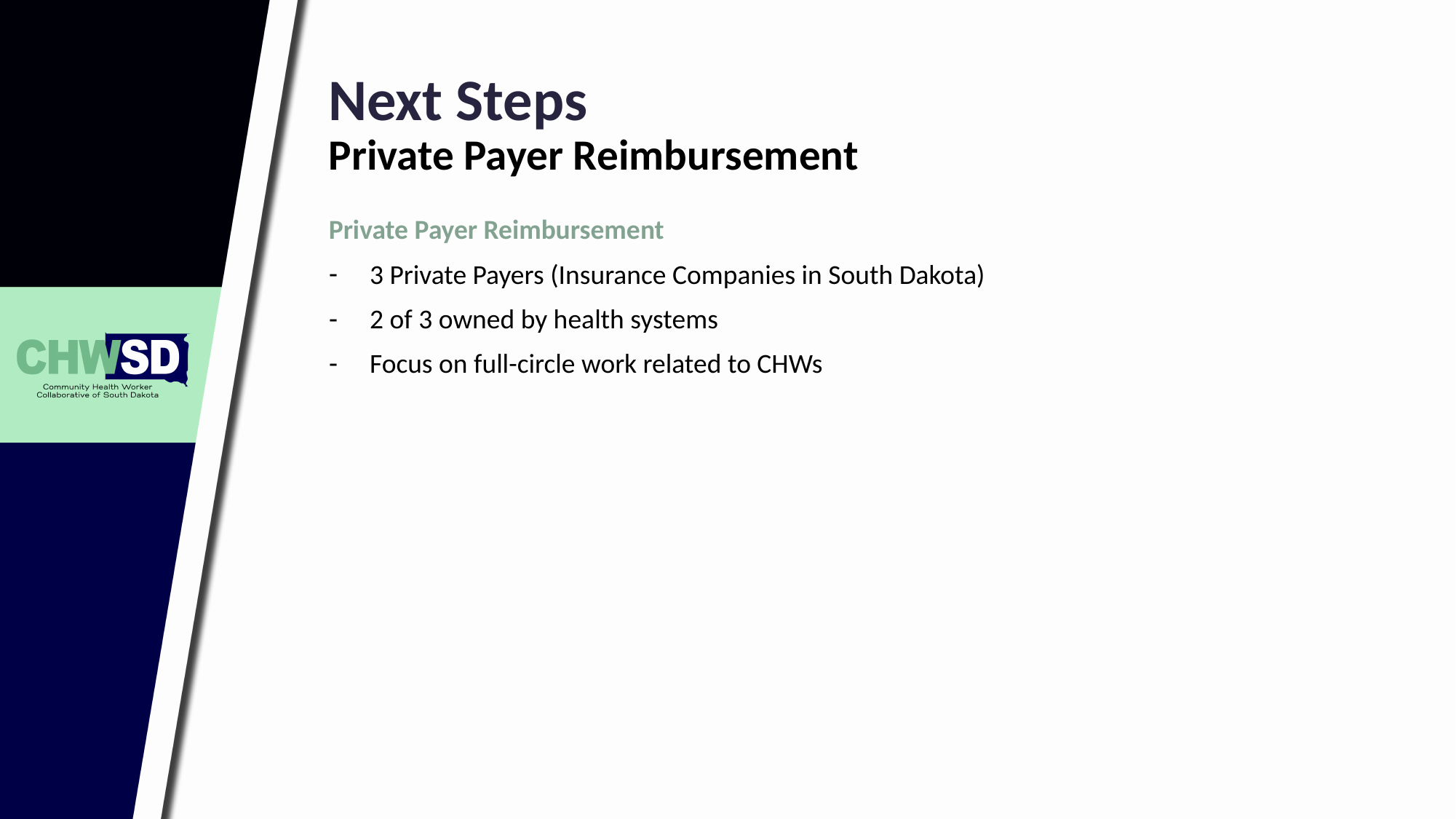

Next Steps
Private Payer Reimbursement
Private Payer Reimbursement
3 Private Payers (Insurance Companies in South Dakota)
2 of 3 owned by health systems
Focus on full-circle work related to CHWs